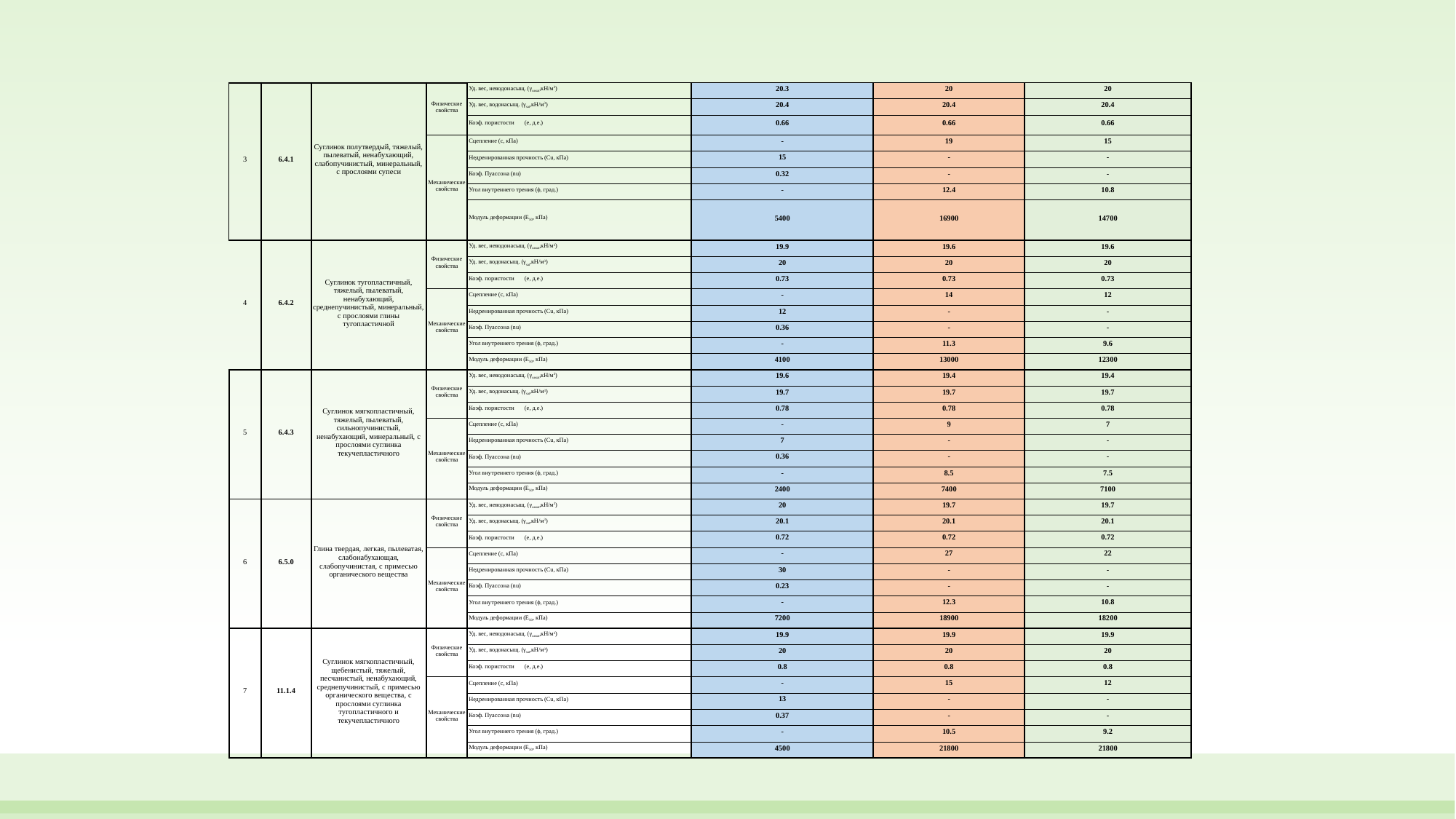

| 3 | 6.4.1 | Суглинок полутвердый, тяжелый, пылеватый, ненабухающий, слабопучинистый, минеральный, с прослоями супеси | Физические свойства | Уд. вес, неводонасыщ. (γunsat,кН/м3) | 20.3 | 20 | 20 |
| --- | --- | --- | --- | --- | --- | --- | --- |
|  |  |  |  | Уд. вес, водонасыщ. (γsat,кН/м3) | 20.4 | 20.4 | 20.4 |
|  |  |  |  | Коэф. пористости (e, д.е.) | 0.66 | 0.66 | 0.66 |
|  |  |  | Механические свойства | Сцепление (с, кПа) | - | 19 | 15 |
|  |  |  |  | Недренированная прочность (Cu, кПа) | 15 | - | - |
|  |  |  |  | Коэф. Пуассона (nu) | 0.32 | - | - |
|  |  |  |  | Угол внутреннего трения (ϕ, град.) | - | 12.4 | 10.8 |
|  |  |  |  | Модуль деформации (E50, кПа) | 5400 | 16900 | 14700 |
| 4 | 6.4.2 | Суглинок тугопластичный, тяжелый, пылеватый, ненабухающий, среднепучинистый, минеральный, с прослоями глины тугопластичной | Физические свойства | Уд. вес, неводонасыщ. (γunsat,кН/м3) | 19.9 | 19.6 | 19.6 |
|  |  |  |  | Уд. вес, водонасыщ. (γsat,кН/м3) | 20 | 20 | 20 |
|  |  |  |  | Коэф. пористости (e, д.е.) | 0.73 | 0.73 | 0.73 |
|  |  |  | Механические свойства | Сцепление (с, кПа) | - | 14 | 12 |
|  |  |  |  | Недренированная прочность (Cu, кПа) | 12 | - | - |
|  |  |  |  | Коэф. Пуассона (nu) | 0.36 | - | - |
|  |  |  |  | Угол внутреннего трения (ϕ, град.) | - | 11.3 | 9.6 |
|  |  |  |  | Модуль деформации (E50, кПа) | 4100 | 13000 | 12300 |
| 5 | 6.4.3 | Суглинок мягкопластичный, тяжелый, пылеватый, сильнопучинистый, ненабухающий, минеральный, с прослоями суглинка текучепластичного | Физические свойства | Уд. вес, неводонасыщ. (γunsat,кН/м3) | 19.6 | 19.4 | 19.4 |
|  |  |  |  | Уд. вес, водонасыщ. (γsat,кН/м3) | 19.7 | 19.7 | 19.7 |
|  |  |  |  | Коэф. пористости (e, д.е.) | 0.78 | 0.78 | 0.78 |
|  |  |  | Механические свойства | Сцепление (с, кПа) | - | 9 | 7 |
|  |  |  |  | Недренированная прочность (Cu, кПа) | 7 | - | - |
|  |  |  |  | Коэф. Пуассона (nu) | 0.36 | - | - |
|  |  |  |  | Угол внутреннего трения (ϕ, град.) | - | 8.5 | 7.5 |
|  |  |  |  | Модуль деформации (E50, кПа) | 2400 | 7400 | 7100 |
| 6 | 6.5.0 | Глина твердая, легкая, пылеватая, слабонабухающая, слабопучинистая, с примесью органического вещества | Физические свойства | Уд. вес, неводонасыщ. (γunsat,кН/м3) | 20 | 19.7 | 19.7 |
|  |  |  |  | Уд. вес, водонасыщ. (γsat,кН/м3) | 20.1 | 20.1 | 20.1 |
|  |  |  |  | Коэф. пористости (e, д.е.) | 0.72 | 0.72 | 0.72 |
|  |  |  | Механические свойства | Сцепление (с, кПа) | - | 27 | 22 |
|  |  |  |  | Недренированная прочность (Cu, кПа) | 30 | - | - |
|  |  |  |  | Коэф. Пуассона (nu) | 0.23 | - | - |
|  |  |  |  | Угол внутреннего трения (ϕ, град.) | - | 12.3 | 10.8 |
|  |  |  |  | Модуль деформации (E50, кПа) | 7200 | 18900 | 18200 |
| 7 | 11.1.4 | Суглинок мягкопластичный, щебенистый, тяжелый, песчанистый, ненабухающий, среднепучинистый, с примесью органического вещества, с прослоями суглинка тугопластичного и текучепластичного | Физические свойства | Уд. вес, неводонасыщ. (γunsat,кН/м3) | 19.9 | 19.9 | 19.9 |
|  |  |  |  | Уд. вес, водонасыщ. (γsat,кН/м3) | 20 | 20 | 20 |
|  |  |  |  | Коэф. пористости (e, д.е.) | 0.8 | 0.8 | 0.8 |
|  |  |  | Механические свойства | Сцепление (с, кПа) | - | 15 | 12 |
|  |  |  |  | Недренированная прочность (Cu, кПа) | 13 | - | - |
|  |  |  |  | Коэф. Пуассона (nu) | 0.37 | - | - |
|  |  |  |  | Угол внутреннего трения (ϕ, град.) | - | 10.5 | 9.2 |
|  |  |  |  | Модуль деформации (E50, кПа) | 4500 | 21800 | 21800 |